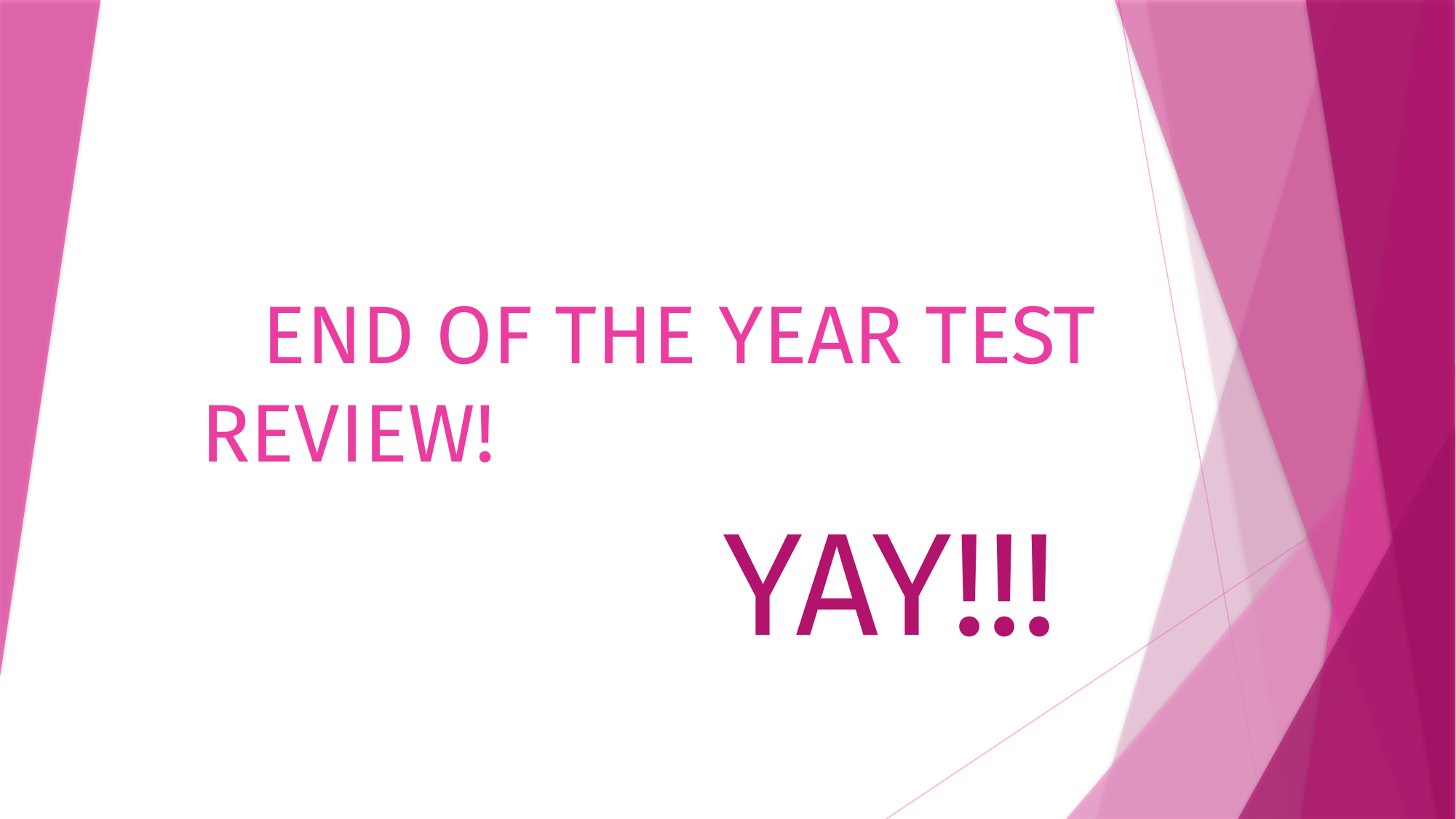

# END OF THE YEAR TEST REVIEW!
YAY!!!